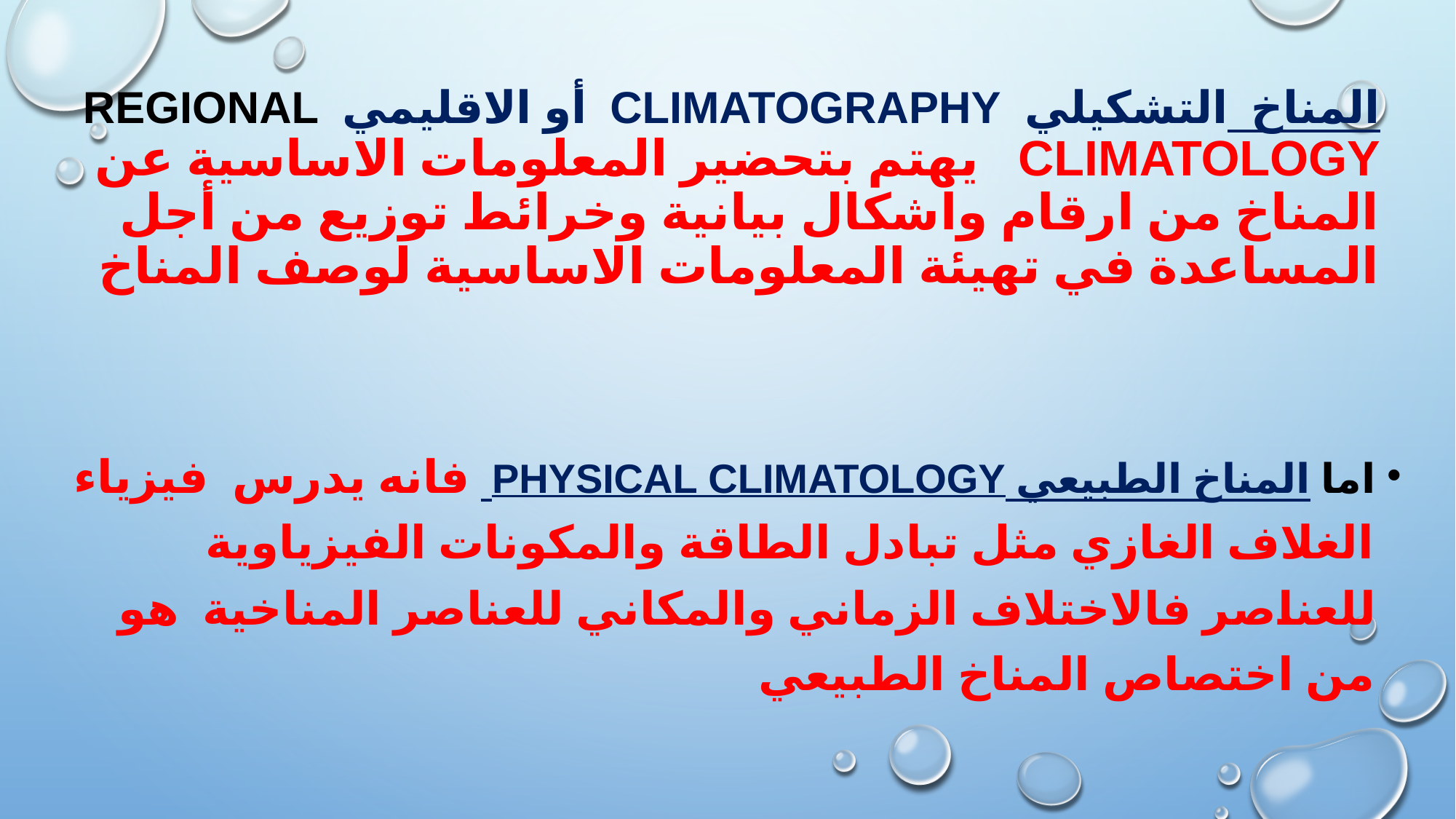

# المناخ  التشكيلي  climatography  أو الاقليمي  Regional climatology   يهتم بتحضير المعلومات الاساسية عن المناخ من ارقام واشكال بيانية وخرائط توزيع من أجل المساعدة في تهيئة المعلومات الاساسية لوصف المناخ
اما المناخ الطبيعي physical climatology  فانه يدرس  فيزياء الغلاف الغازي مثل تبادل الطاقة والمكونات الفيزياوية للعناصر فالاختلاف الزماني والمكاني للعناصر المناخية  هو من اختصاص المناخ الطبيعي